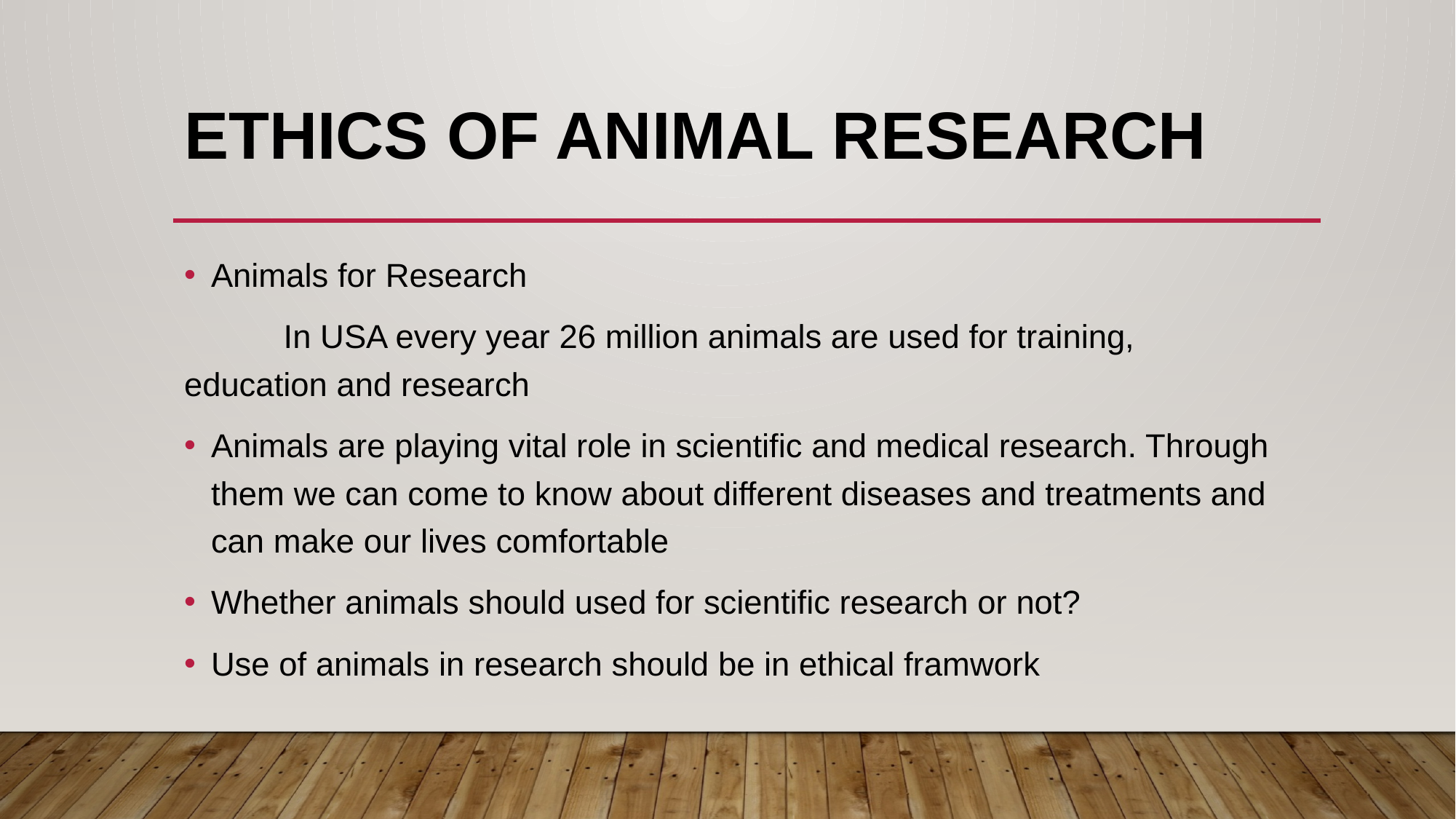

# Ethics of animal research
Animals for Research
	In USA every year 26 million animals are used for training, 	education and research
Animals are playing vital role in scientific and medical research. Through them we can come to know about different diseases and treatments and can make our lives comfortable
Whether animals should used for scientific research or not?
Use of animals in research should be in ethical framwork